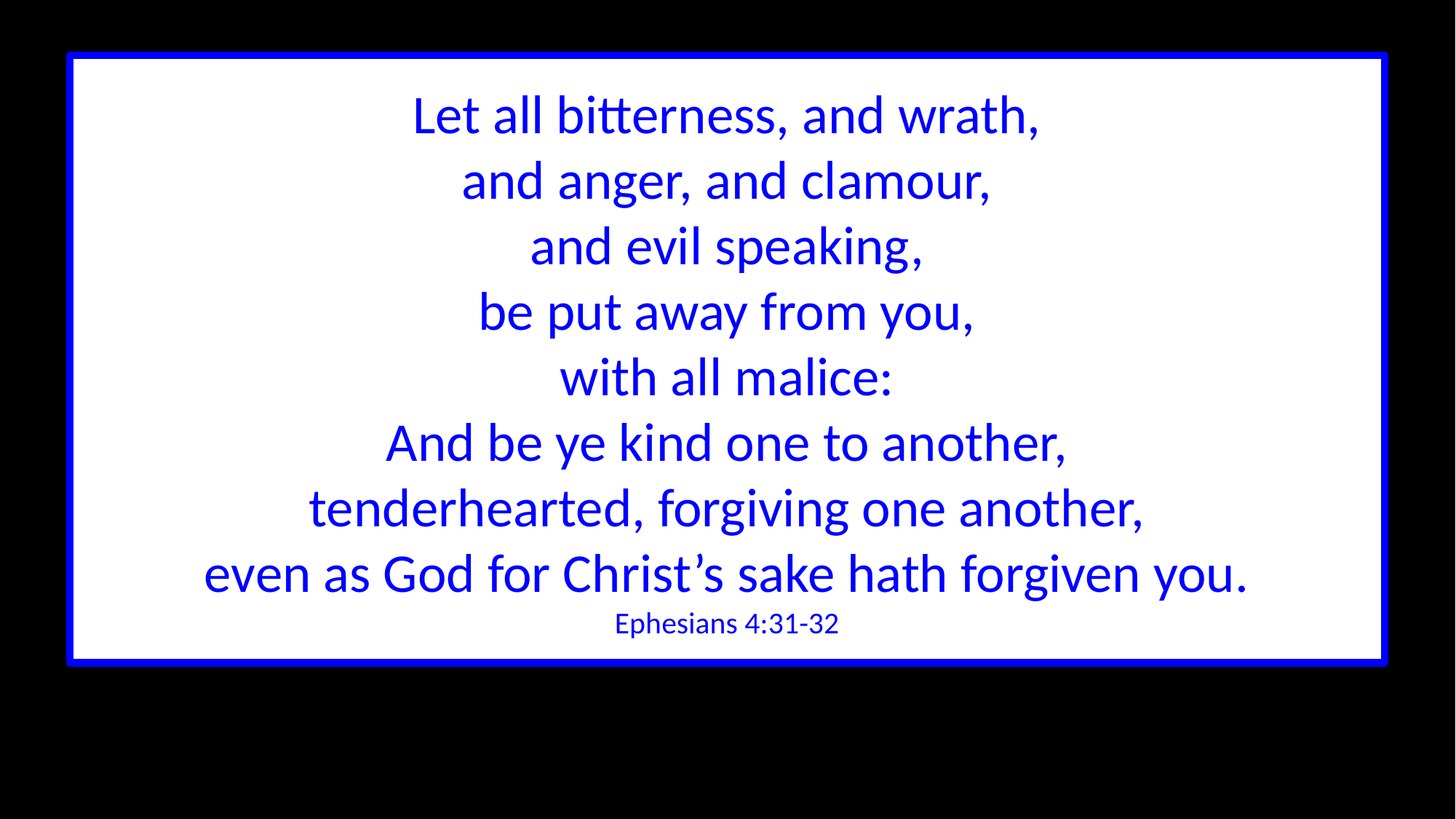

Let all bitterness, and wrath,
and anger, and clamour,
and evil speaking,
be put away from you,
with all malice:
And be ye kind one to another,
tenderhearted, forgiving one another,
even as God for Christ’s sake hath forgiven you.
Ephesians 4:31-32